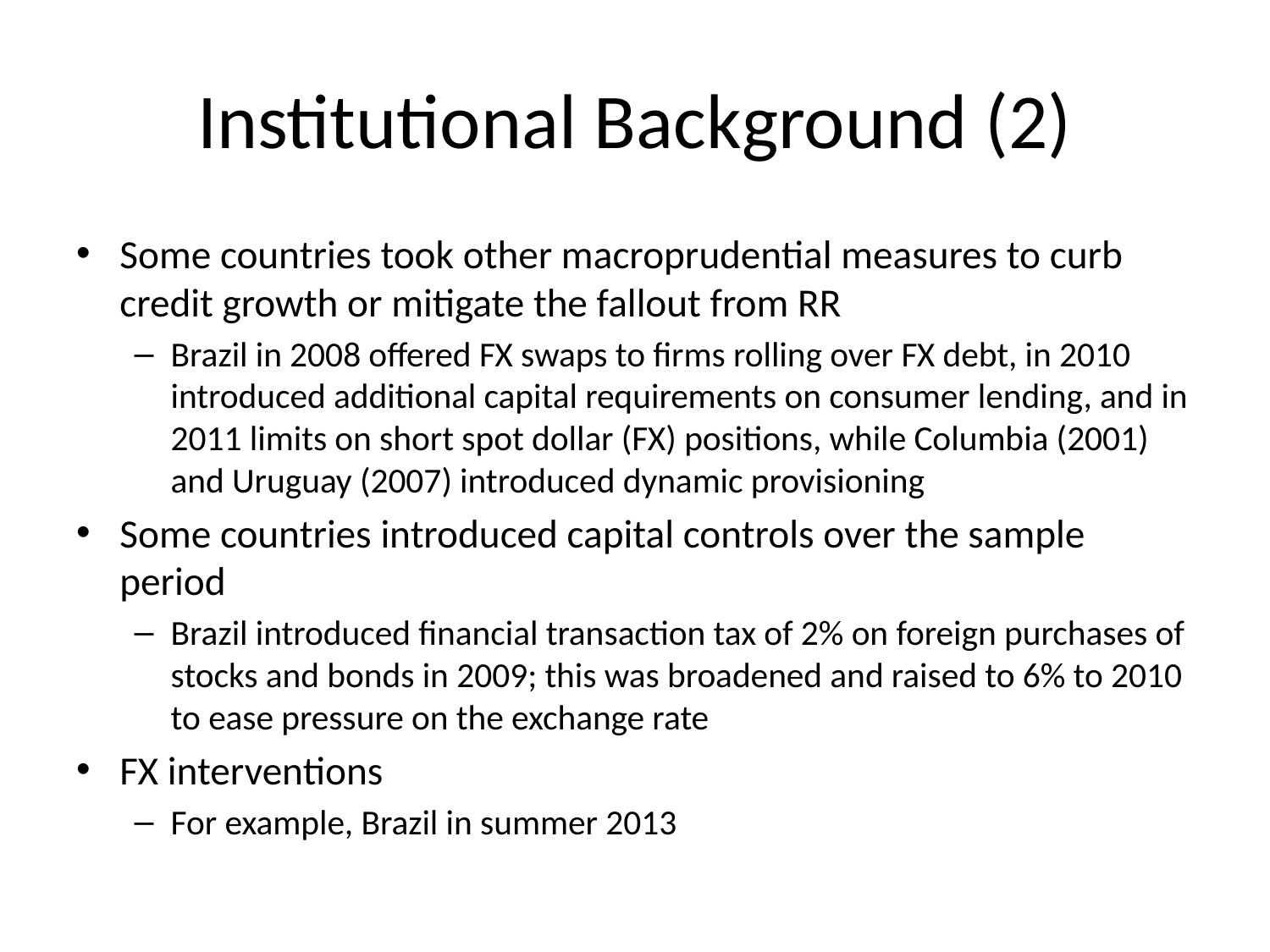

# Institutional Background (2)
Some countries took other macroprudential measures to curb credit growth or mitigate the fallout from RR
Brazil in 2008 offered FX swaps to firms rolling over FX debt, in 2010 introduced additional capital requirements on consumer lending, and in 2011 limits on short spot dollar (FX) positions, while Columbia (2001) and Uruguay (2007) introduced dynamic provisioning
Some countries introduced capital controls over the sample period
Brazil introduced financial transaction tax of 2% on foreign purchases of stocks and bonds in 2009; this was broadened and raised to 6% to 2010 to ease pressure on the exchange rate
FX interventions
For example, Brazil in summer 2013